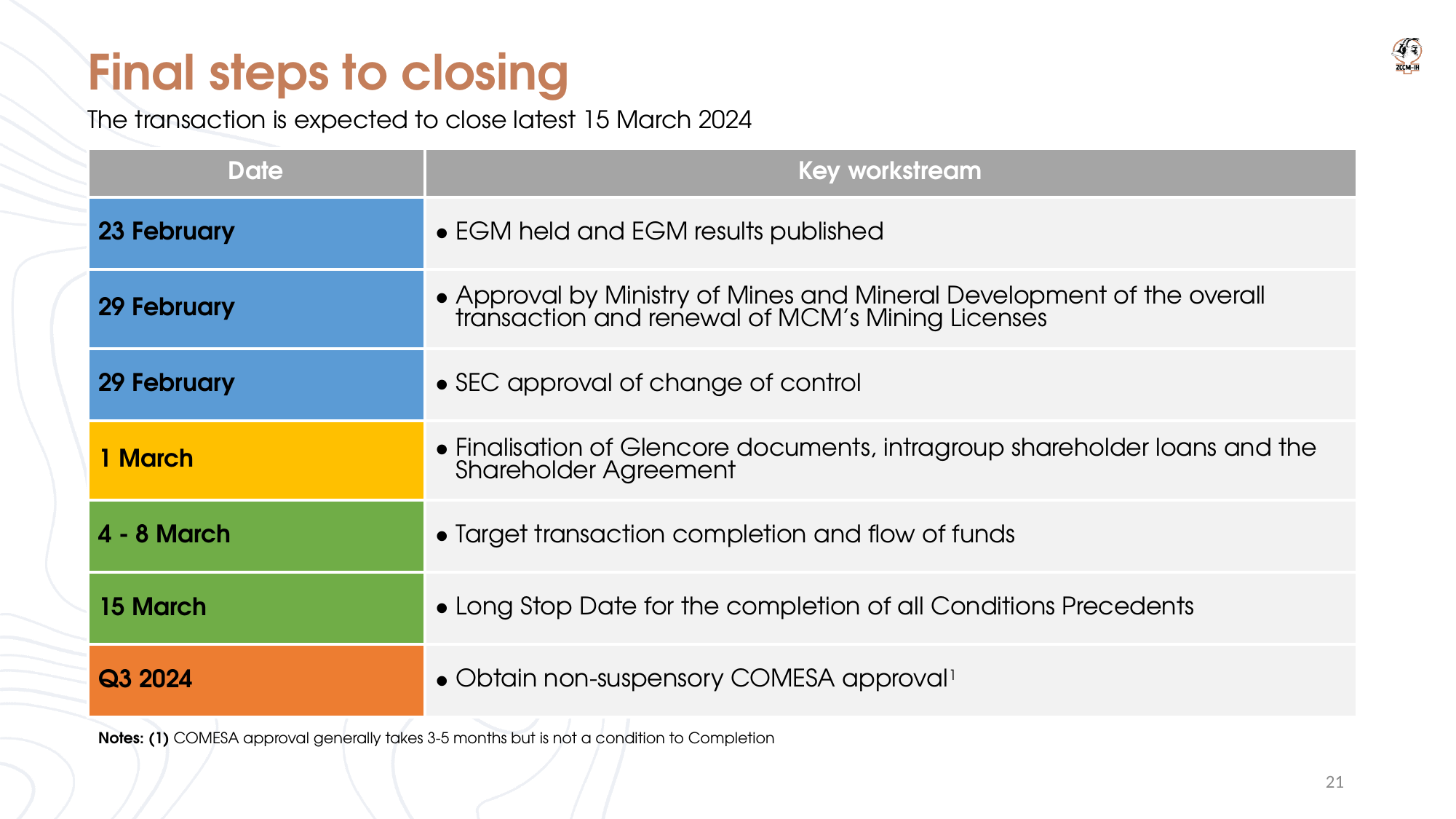

# Final steps to closing
The transaction is expected to close latest 15 March 2024
| Date | Key workstream |
| --- | --- |
| 23 February | EGM held and EGM results published |
| 29 February | Approval by Ministry of Mines and Mineral Development of the overall transaction and renewal of MCM’s Mining Licenses |
| 29 February | SEC approval of change of control |
| 1 March | Finalisation of Glencore documents, intragroup shareholder loans and the Shareholder Agreement |
| 4 - 8 March | Target transaction completion and flow of funds |
| 15 March | Long Stop Date for the completion of all Conditions Precedents |
| Q3 2024 | Obtain non-suspensory COMESA approval1 |

Notes: (1) COMESA approval generally takes 3-5 months but is not a condition to Completion
21